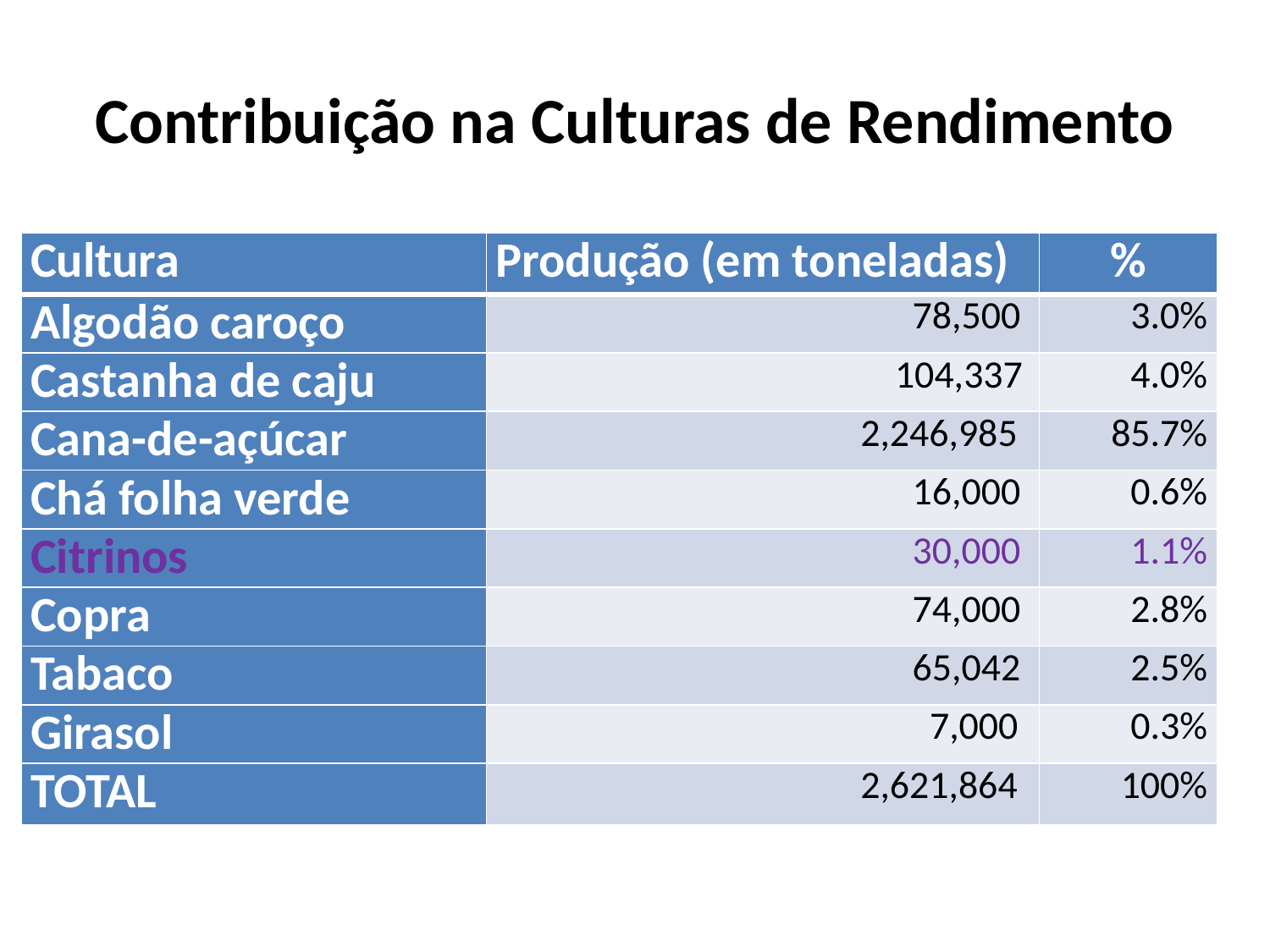

# Contribuição na Culturas de Rendimento
| Cultura | Produção (em toneladas) | % |
| --- | --- | --- |
| Algodão caroço | 78,500 | 3.0% |
| Castanha de caju | 104,337 | 4.0% |
| Cana-de-açúcar | 2,246,985 | 85.7% |
| Chá folha verde | 16,000 | 0.6% |
| Citrinos | 30,000 | 1.1% |
| Copra | 74,000 | 2.8% |
| Tabaco | 65,042 | 2.5% |
| Girasol | 7,000 | 0.3% |
| TOTAL | 2,621,864 | 100% |